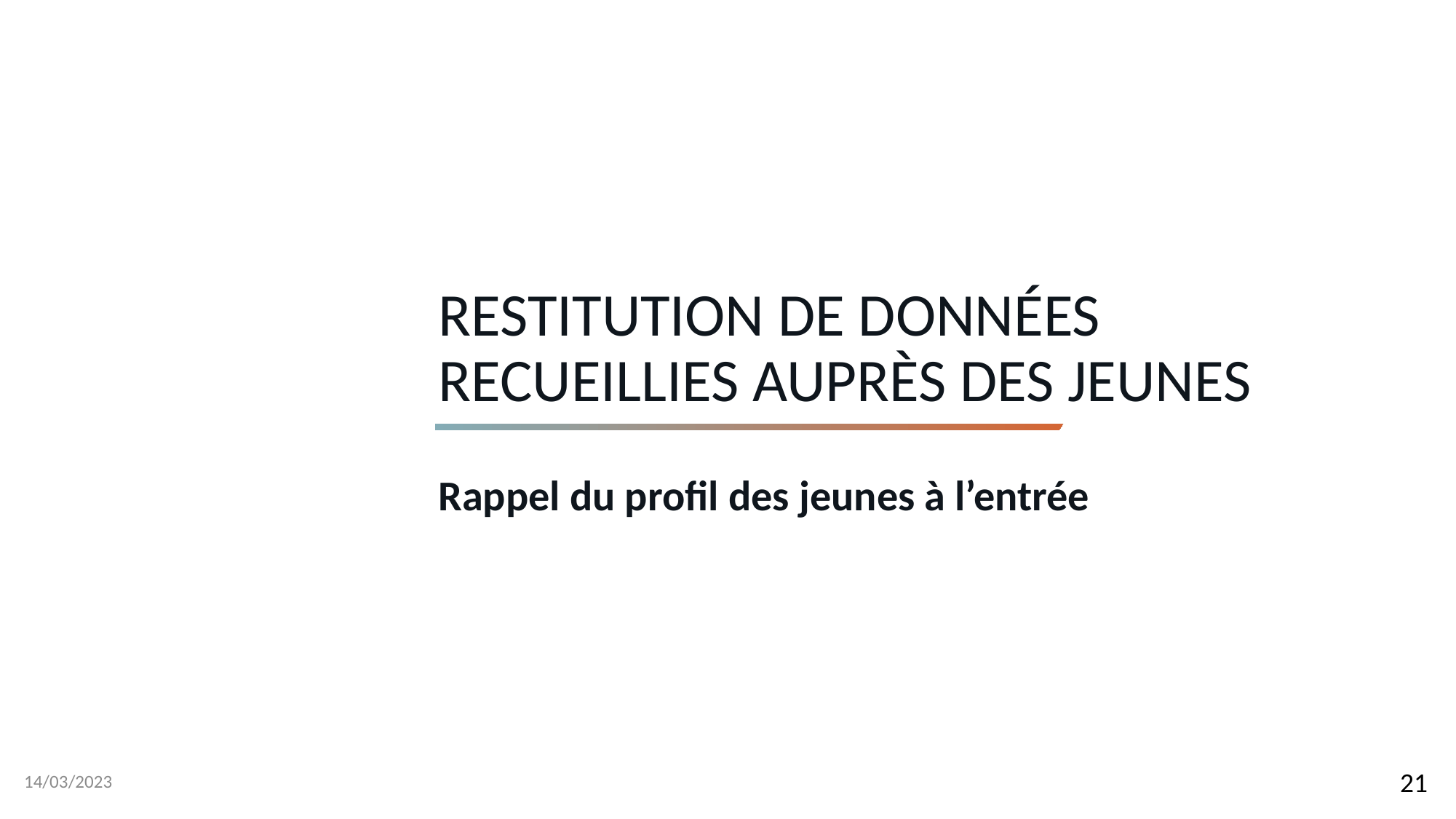

# Restitution de données recueillies auprès des jeunes
Rappel du profil des jeunes à l’entrée

14/03/2023
21